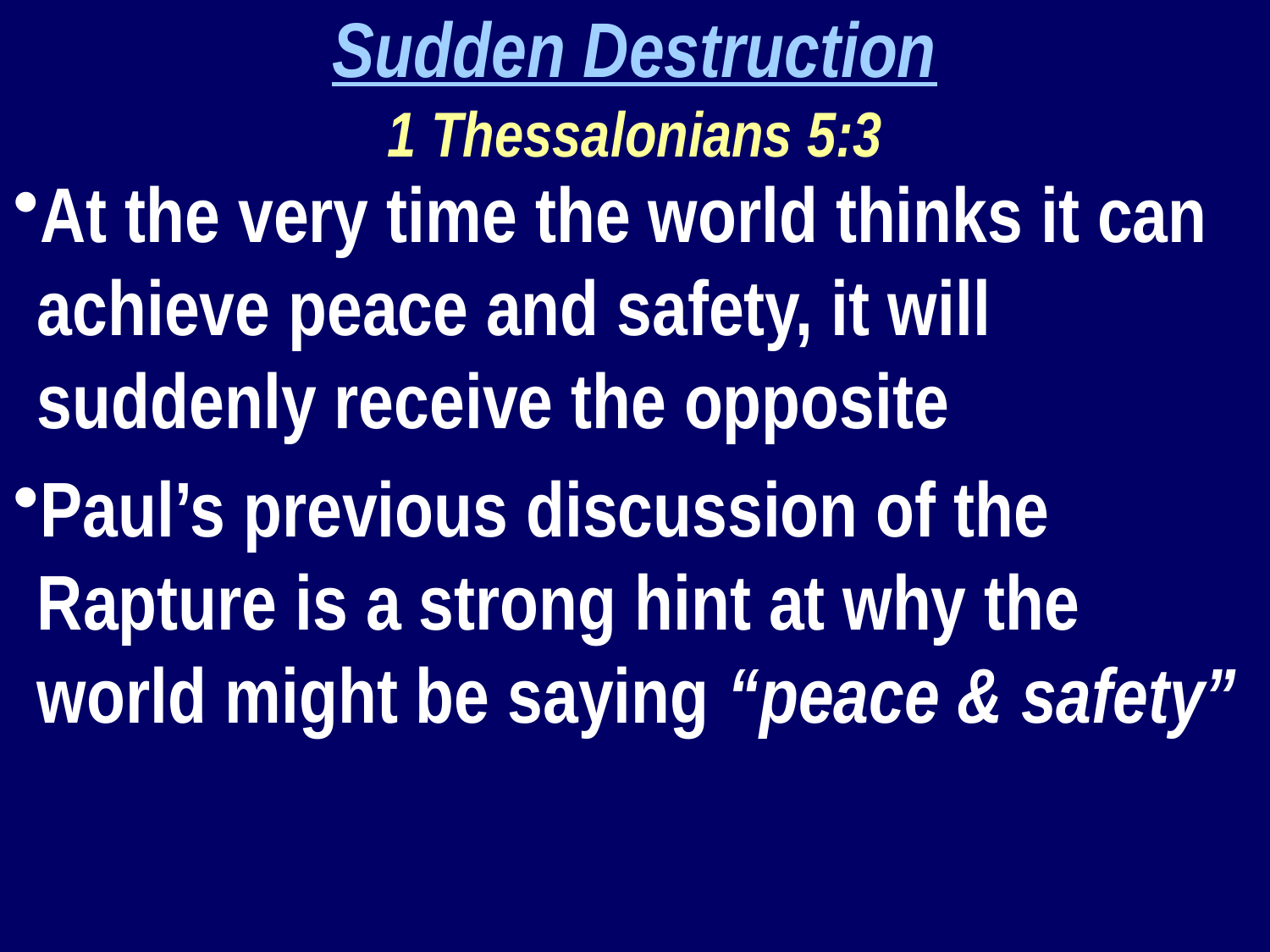

Sudden Destruction
1 Thessalonians 5:3
At the very time the world thinks it can achieve peace and safety, it will suddenly receive the opposite
Paul’s previous discussion of the Rapture is a strong hint at why the world might be saying “peace & safety”